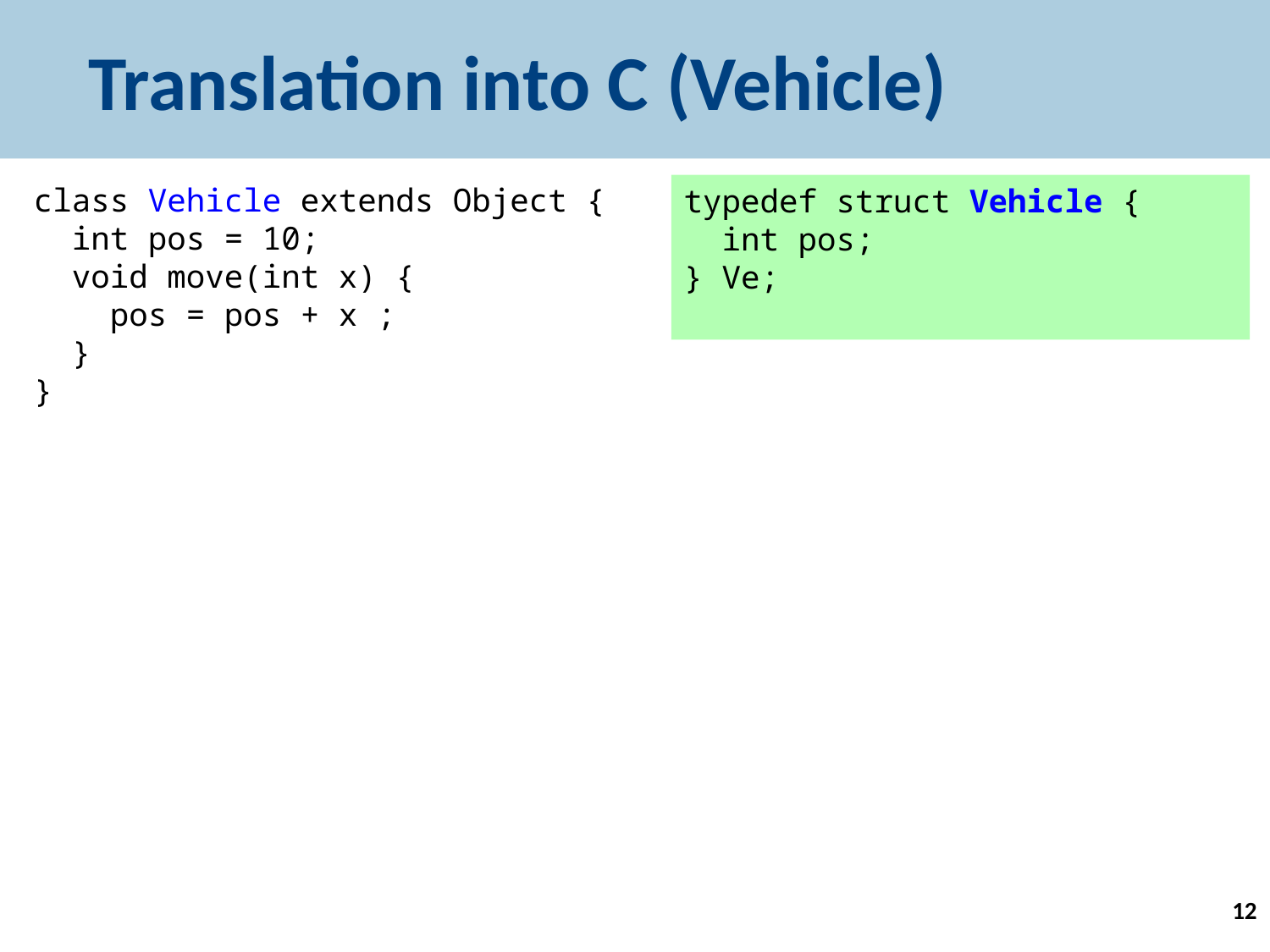

# Translation into C (Vehicle)
class Vehicle extends Object {
  int pos = 10;
  void move(int x) {
    pos = pos + x ;
  }
}
typedef struct Vehicle {
  int pos;
} Ve;

12